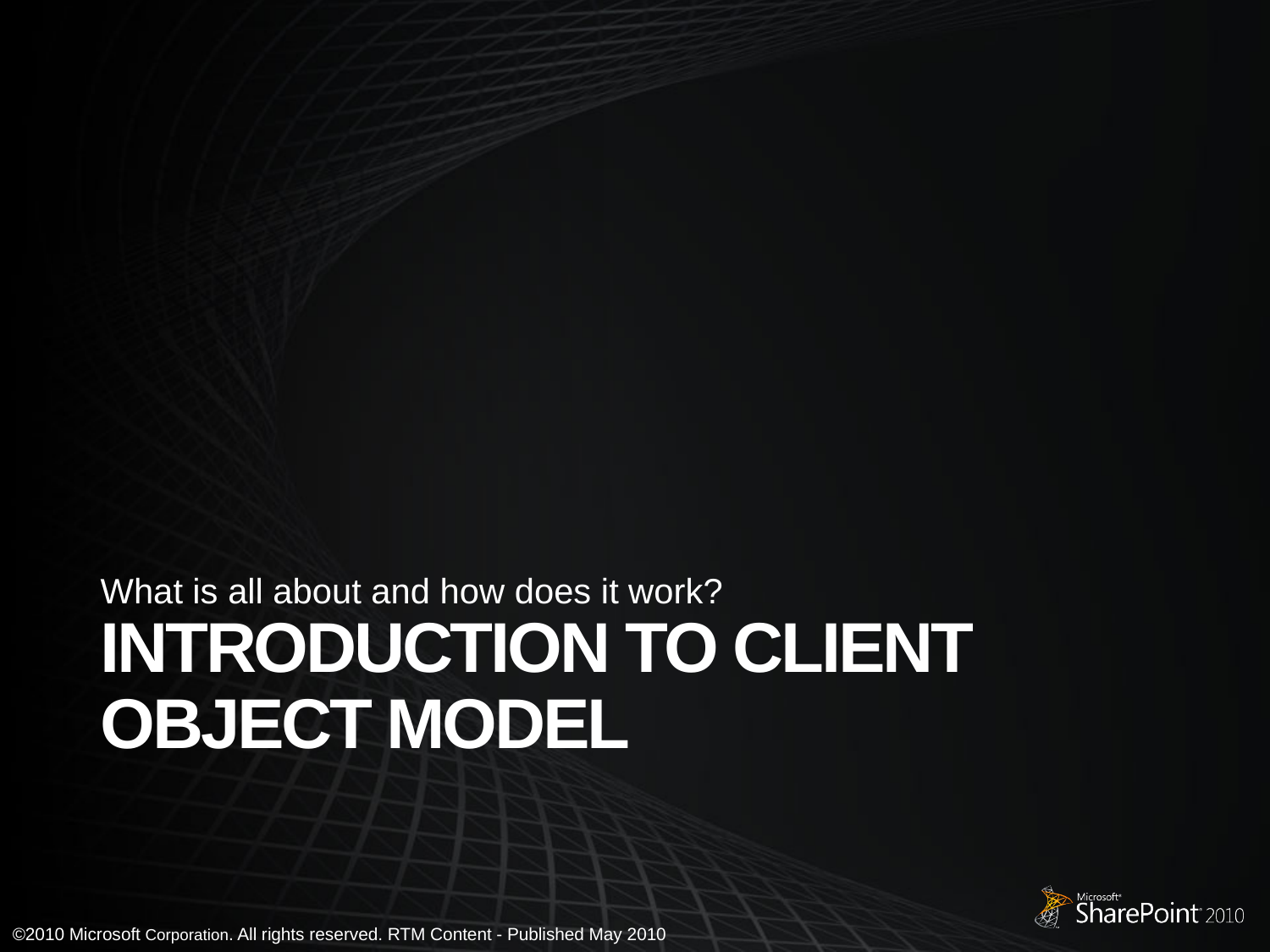

What is all about and how does it work?
# Introduction to Client Object Model